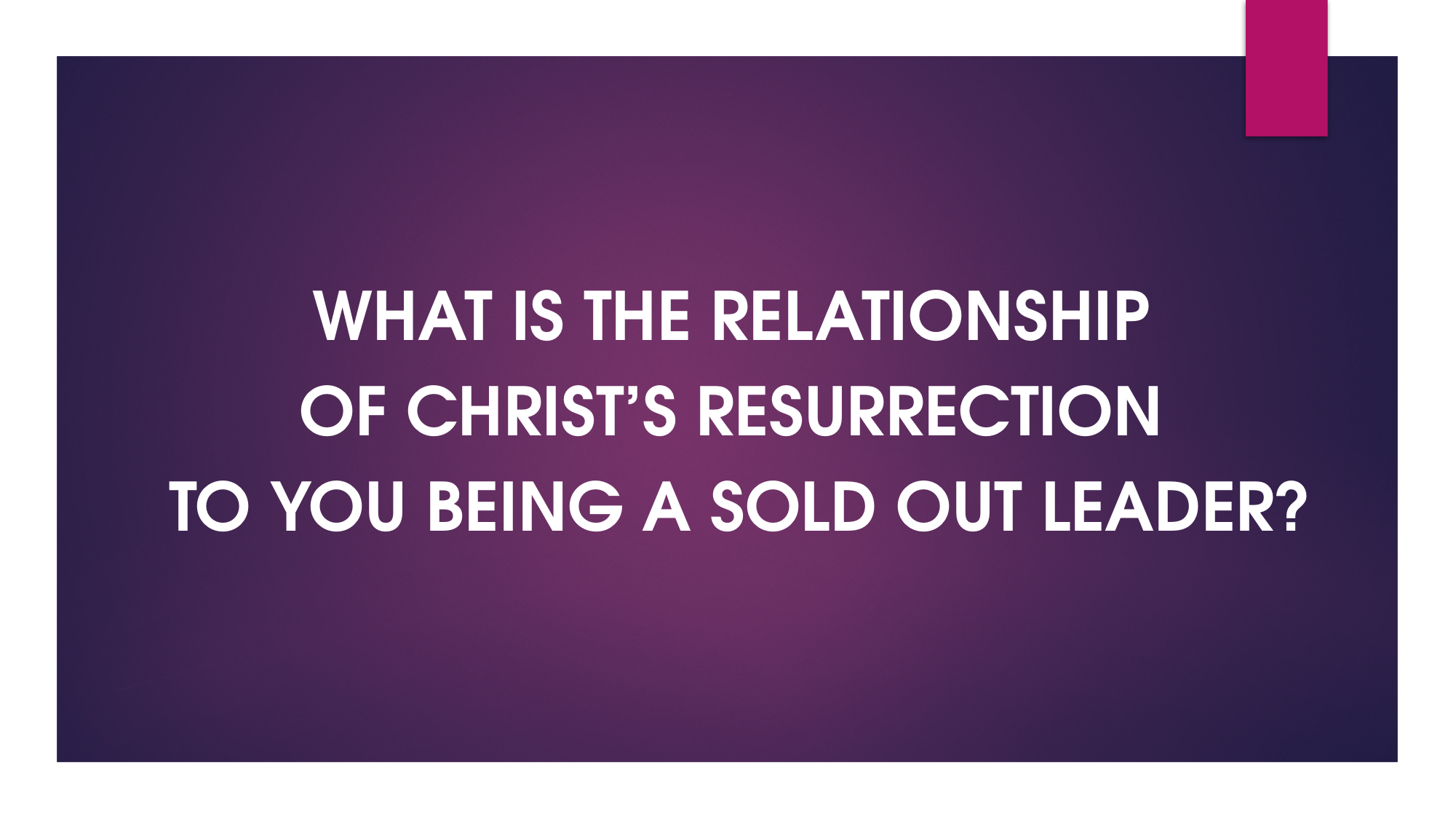

what is the relationship
of Christ’s resurrection
to YOU BEING A SOLD OUT LEADER?
#